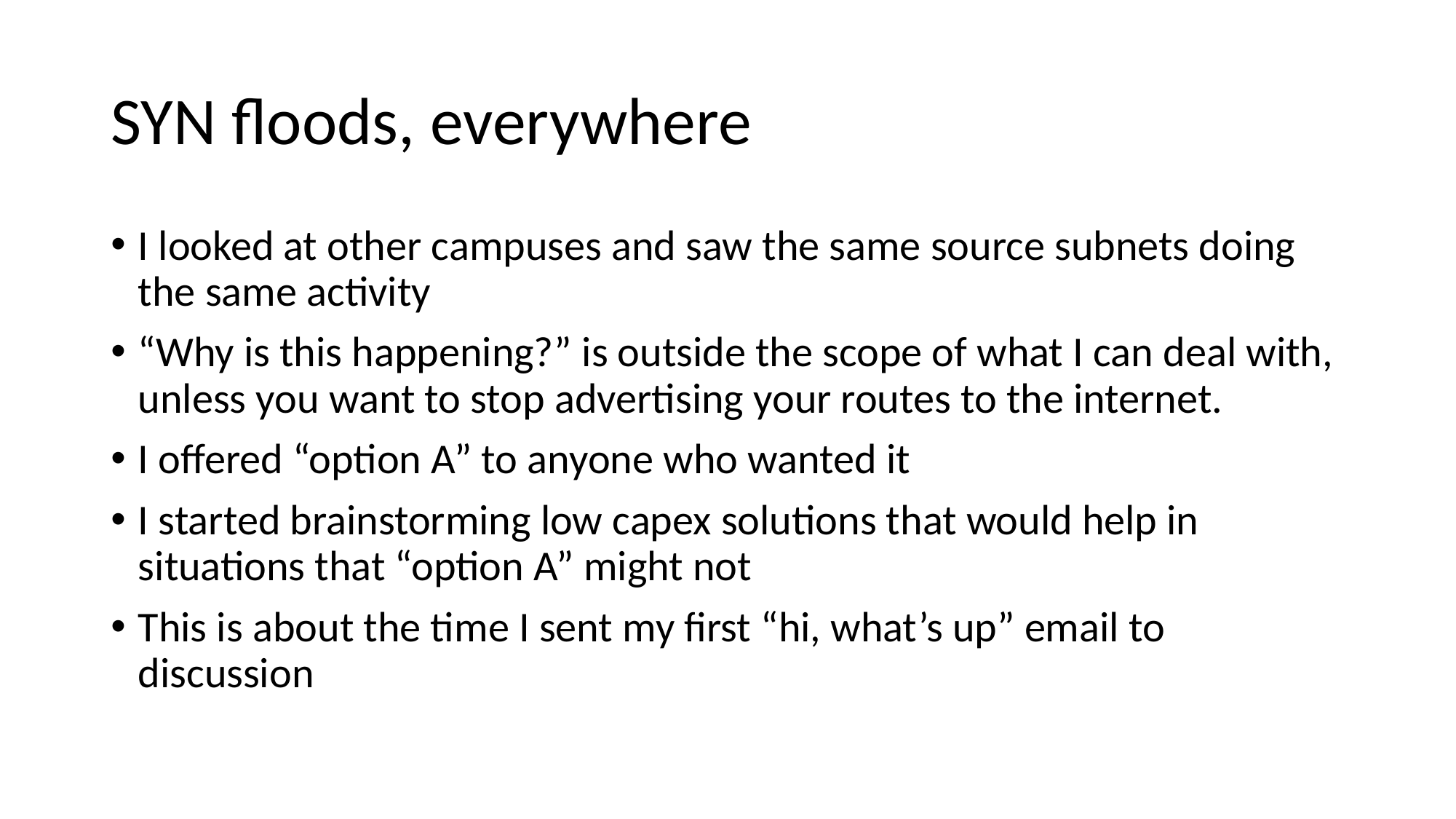

# SYN floods, everywhere
I looked at other campuses and saw the same source subnets doing the same activity
“Why is this happening?” is outside the scope of what I can deal with, unless you want to stop advertising your routes to the internet.
I offered “option A” to anyone who wanted it
I started brainstorming low capex solutions that would help in situations that “option A” might not
This is about the time I sent my first “hi, what’s up” email to discussion